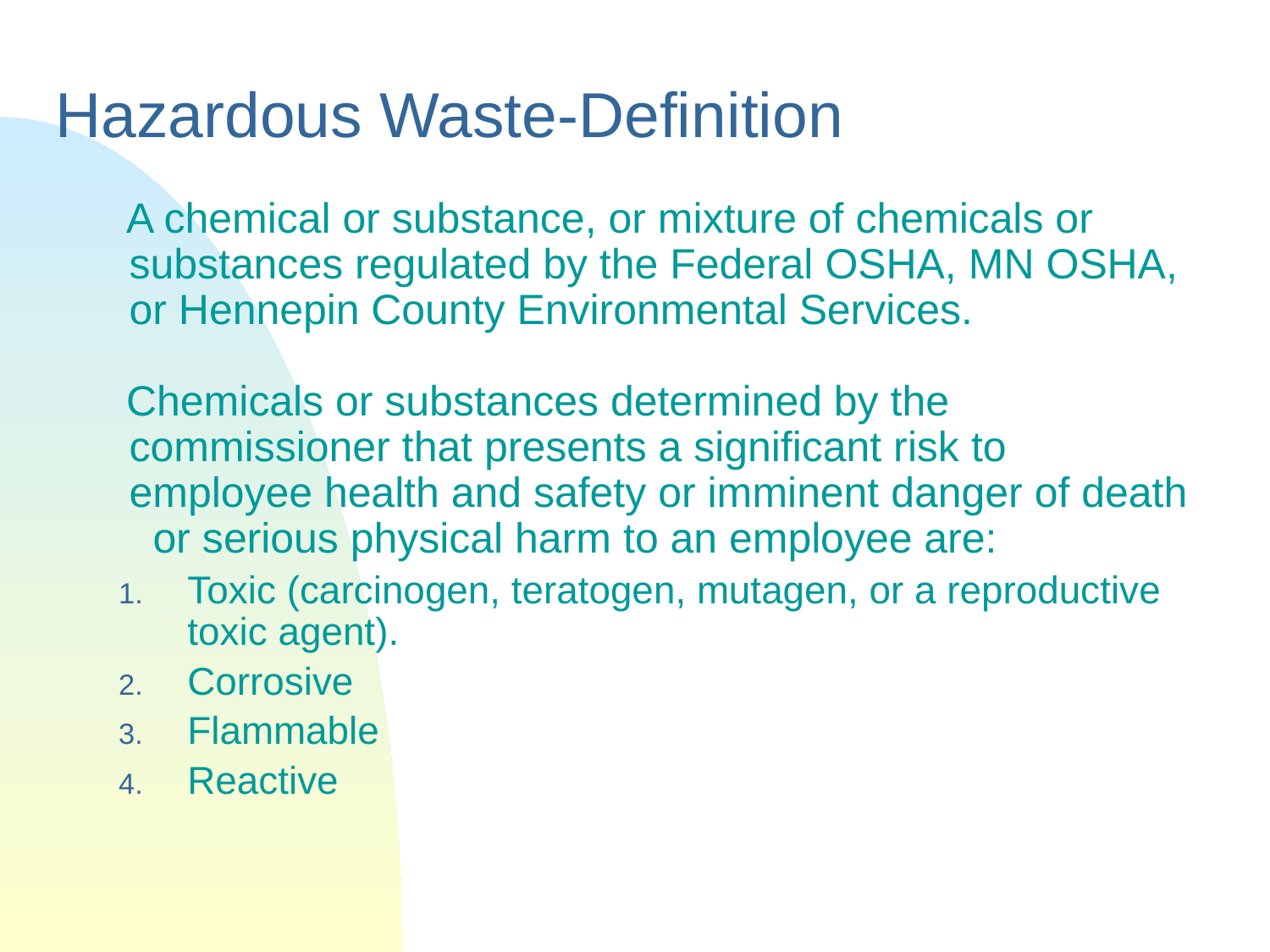

# Hazardous Waste-Definition
      A chemical or substance, or mixture of chemicals or substances regulated by the Federal OSHA, MN OSHA, or Hennepin County Environmental Services.

      Chemicals or substances determined by the commissioner that presents a significant risk to employee health and safety or imminent danger of death   or serious physical harm to an employee are:
Toxic (carcinogen, teratogen, mutagen, or a reproductive toxic agent).
Corrosive
Flammable
Reactive